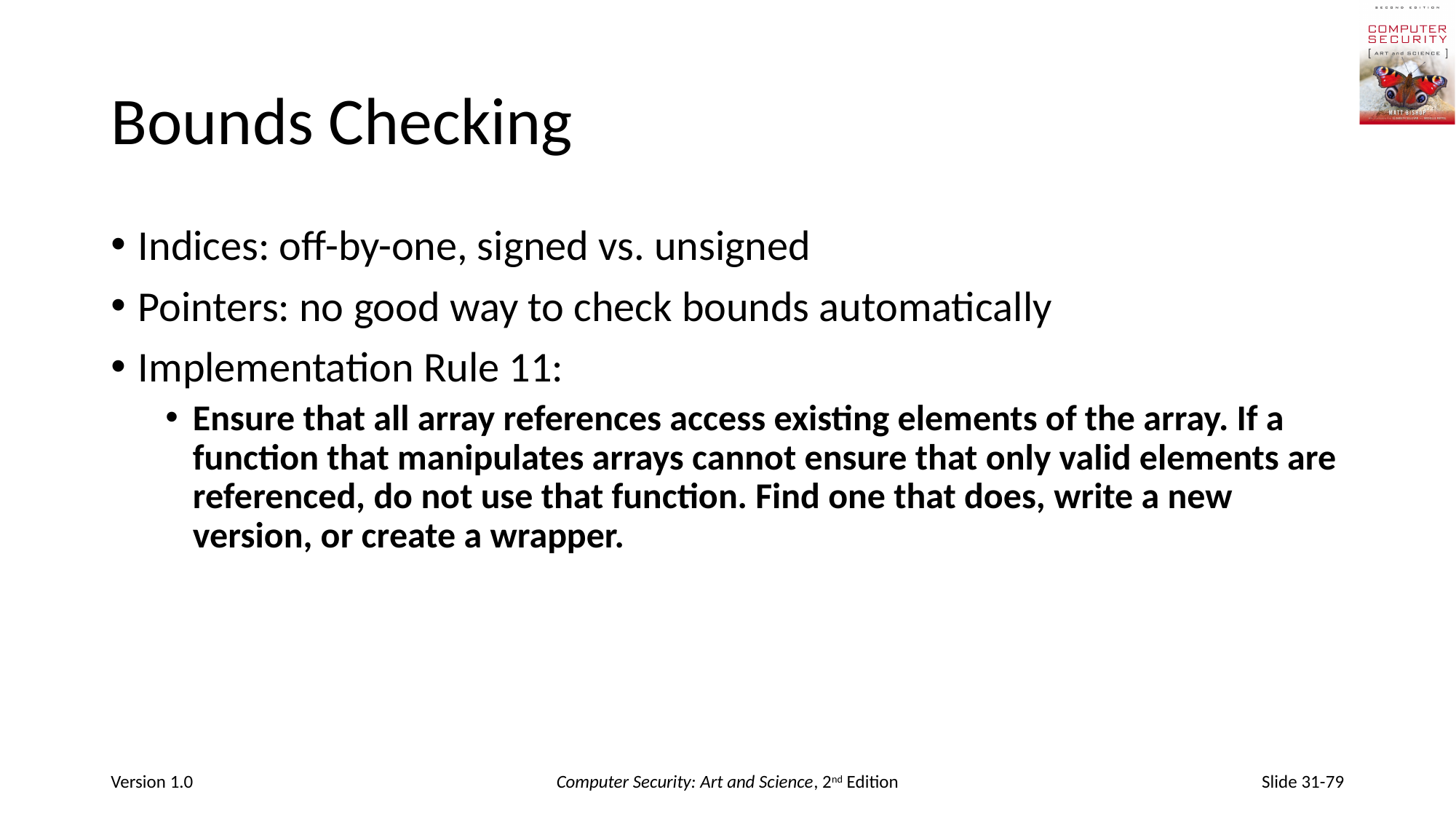

# Bounds Checking
Indices: off-by-one, signed vs. unsigned
Pointers: no good way to check bounds automatically
Implementation Rule 11:
Ensure that all array references access existing elements of the array. If a function that manipulates arrays cannot ensure that only valid elements are referenced, do not use that function. Find one that does, write a new version, or create a wrapper.
Version 1.0
Computer Security: Art and Science, 2nd Edition
Slide 31-79